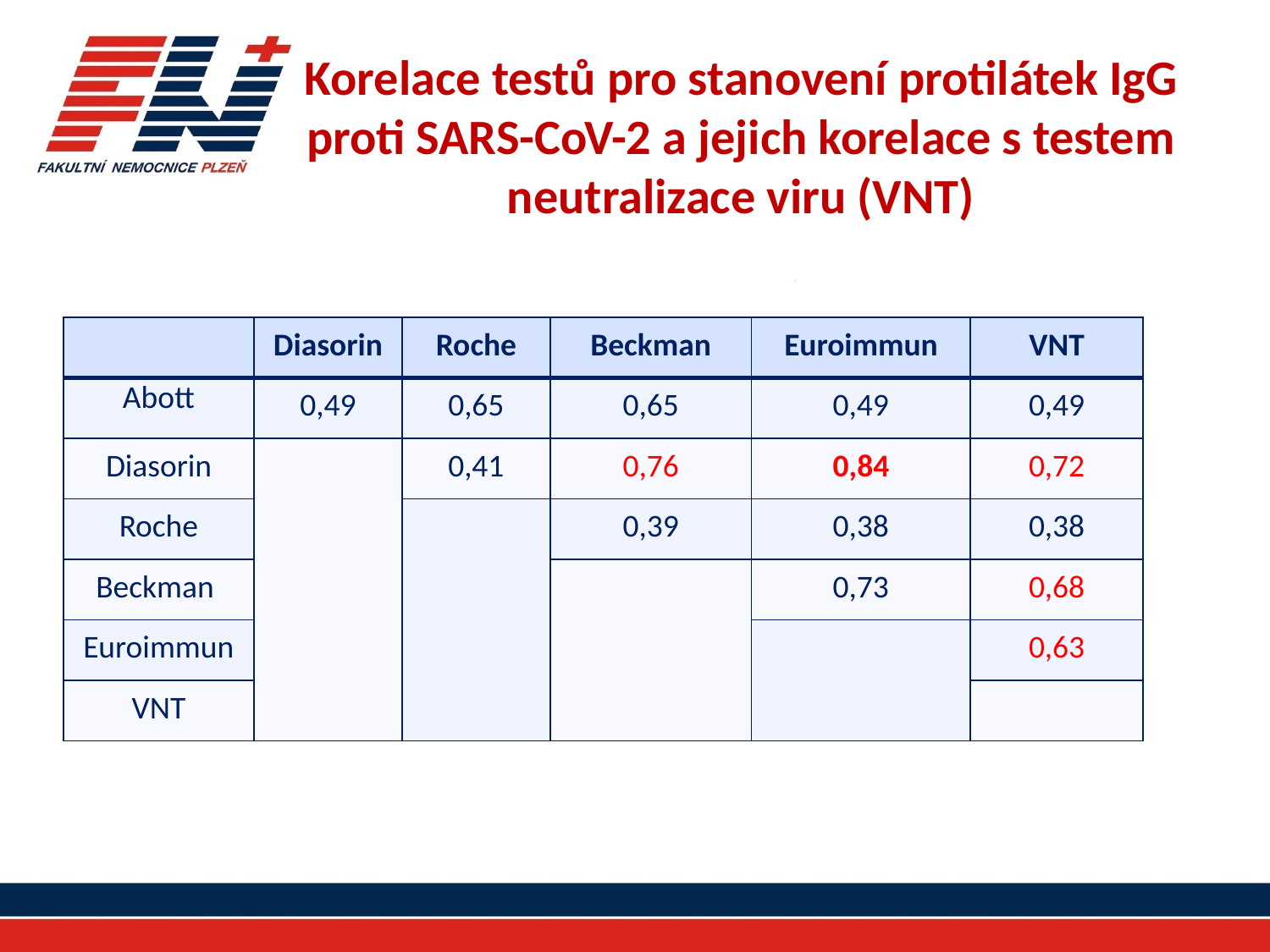

# Korelace testů pro stanovení protilátek IgG proti SARS-CoV-2 a jejich korelace s testem neutralizace viru (VNT)
|  | Diasorin | Roche | Beckman | Euroimmun | VNT |
| --- | --- | --- | --- | --- | --- |
| Abott | 0,49 | 0,65 | 0,65 | 0,49 | 0,49 |
| Diasorin |  | 0,41 | 0,76 | 0,84 | 0,72 |
| Roche |  |  | 0,39 | 0,38 | 0,38 |
| Beckman |  |  |  | 0,73 | 0,68 |
| Euroimmun |  |  |  |  | 0,63 |
| VNT |  |  |  |  |  |